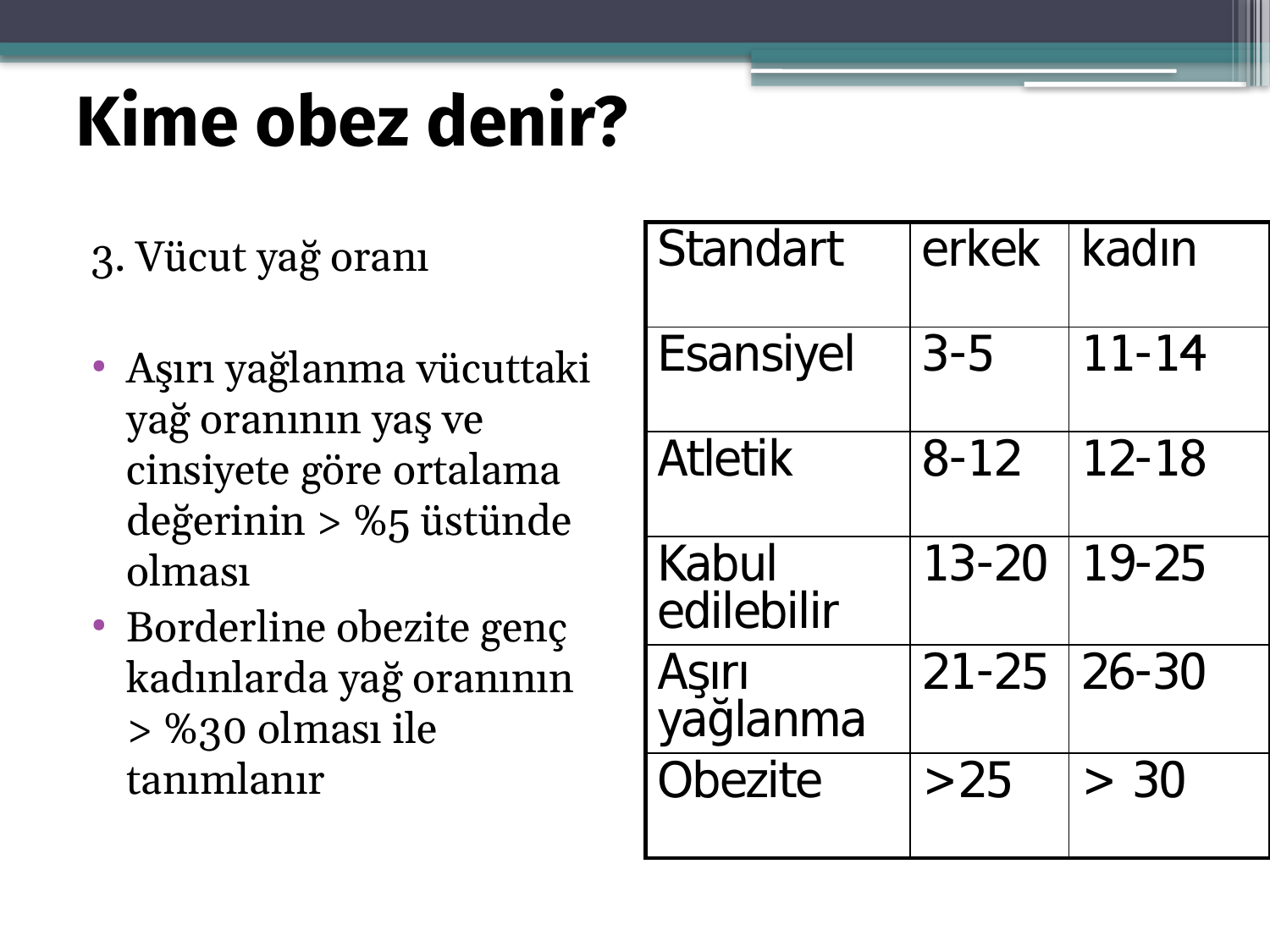

# Kime obez denir?
3. Vücut yağ oranı

Aşırı yağlanma vücuttaki yağ oranının yaş ve cinsiyete göre ortalama değerinin > %5 üstünde olması
Borderline obezite genç kadınlarda yağ oranının > %30 olması ile tanımlanır
| Standart | erkek | kadın |
| --- | --- | --- |
| Esansiyel | 3-5 | 11-14 |
| Atletik | 8-12 | 12-18 |
| Kabul edilebilir | 13-20 | 19-25 |
| Aşırı yağlanma | 21-25 | 26-30 |
| Obezite | >25 | > 30 |